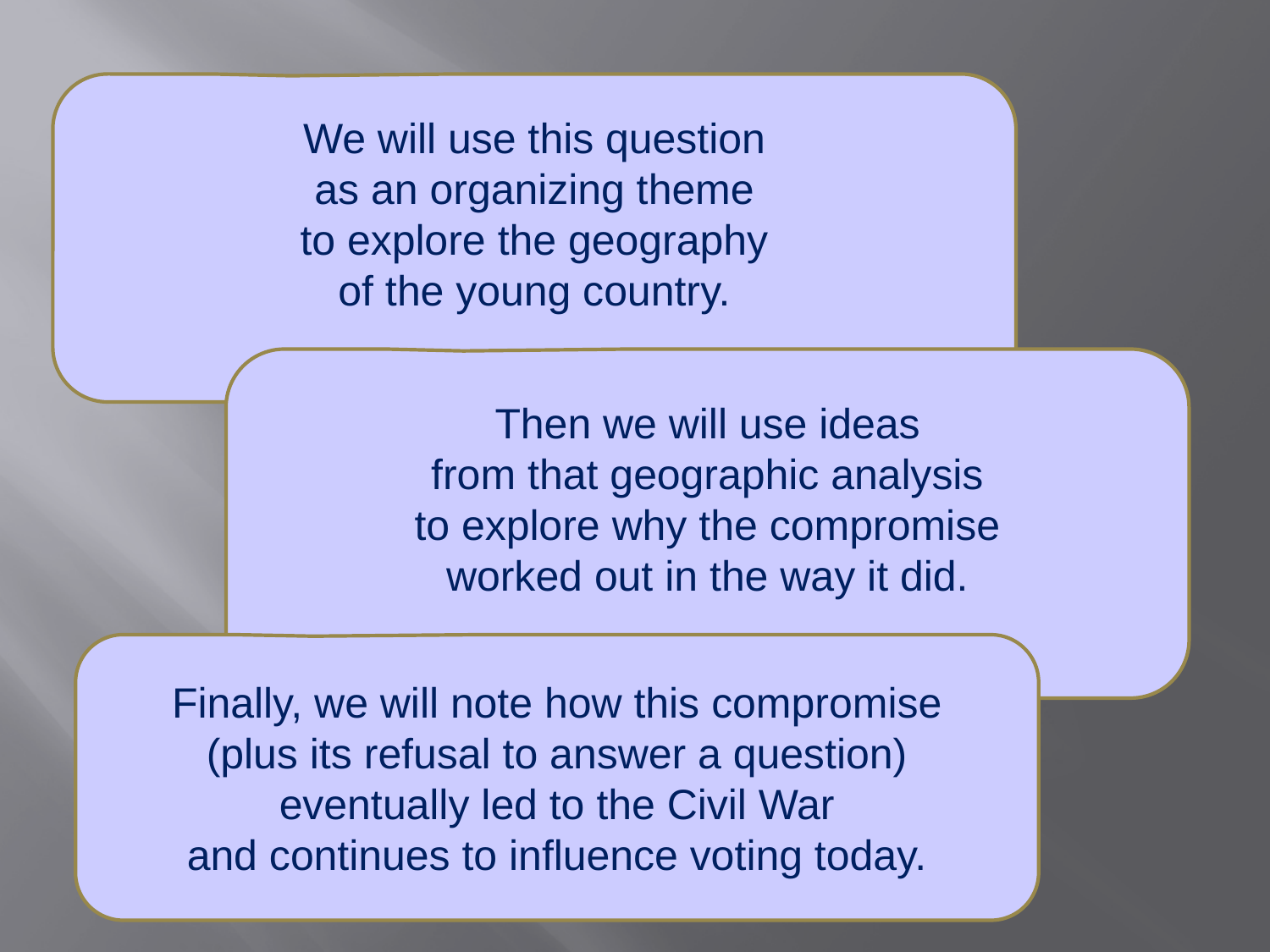

We will use this question
as an organizing theme
to explore the geography
of the young country.

Then we will use ideas
from that geographic analysis
to explore why the compromise
worked out in the way it did.

Finally, we will note how this compromise
(plus its refusal to answer a question)
eventually led to the Civil War
and continues to influence voting today.